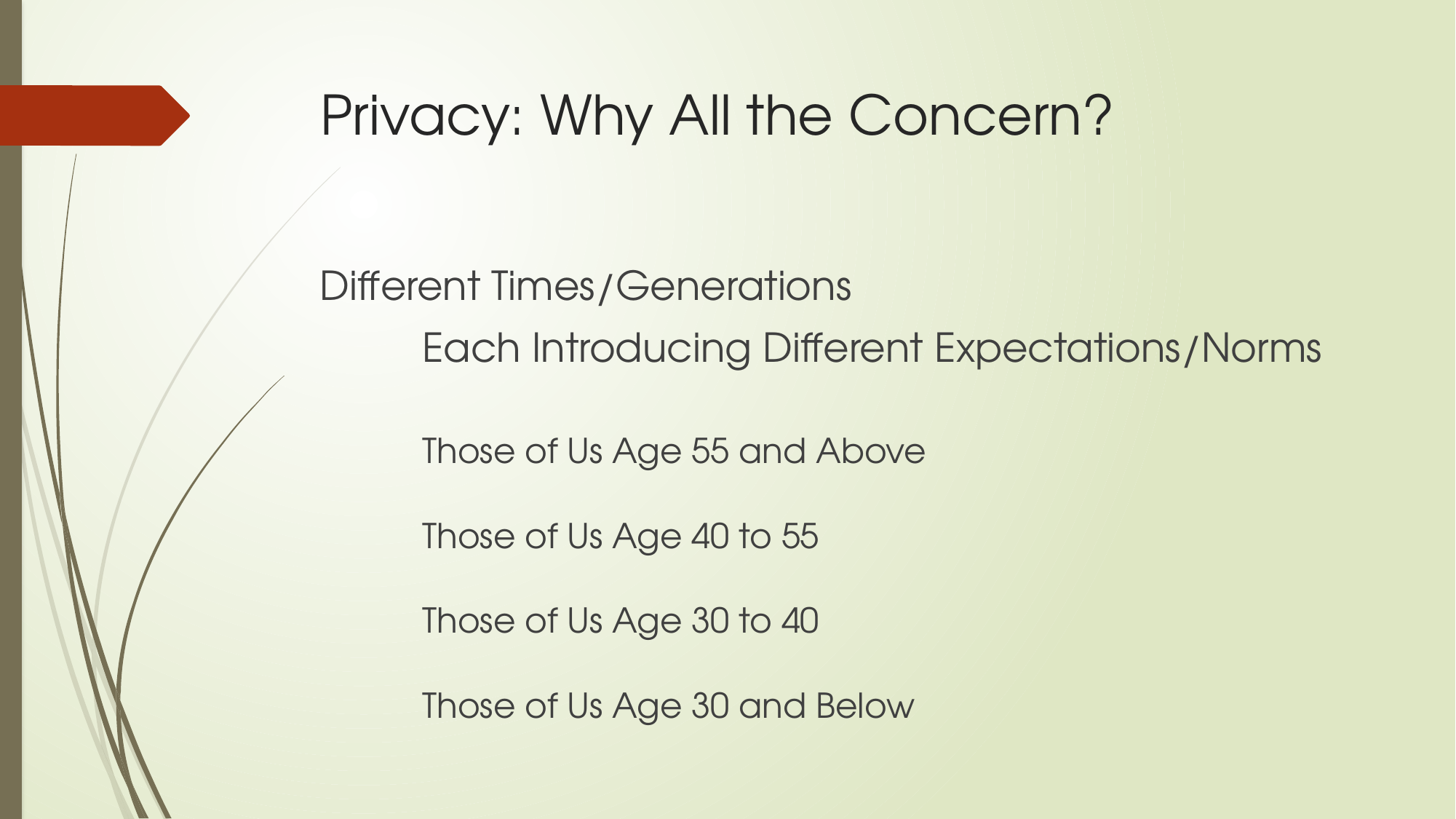

# Privacy: Why All the Concern?
Different Times/Generations
		Each Introducing Different Expectations/Norms

			Those of Us Age 55 and Above

			Those of Us Age 40 to 55

			Those of Us Age 30 to 40

			Those of Us Age 30 and Below